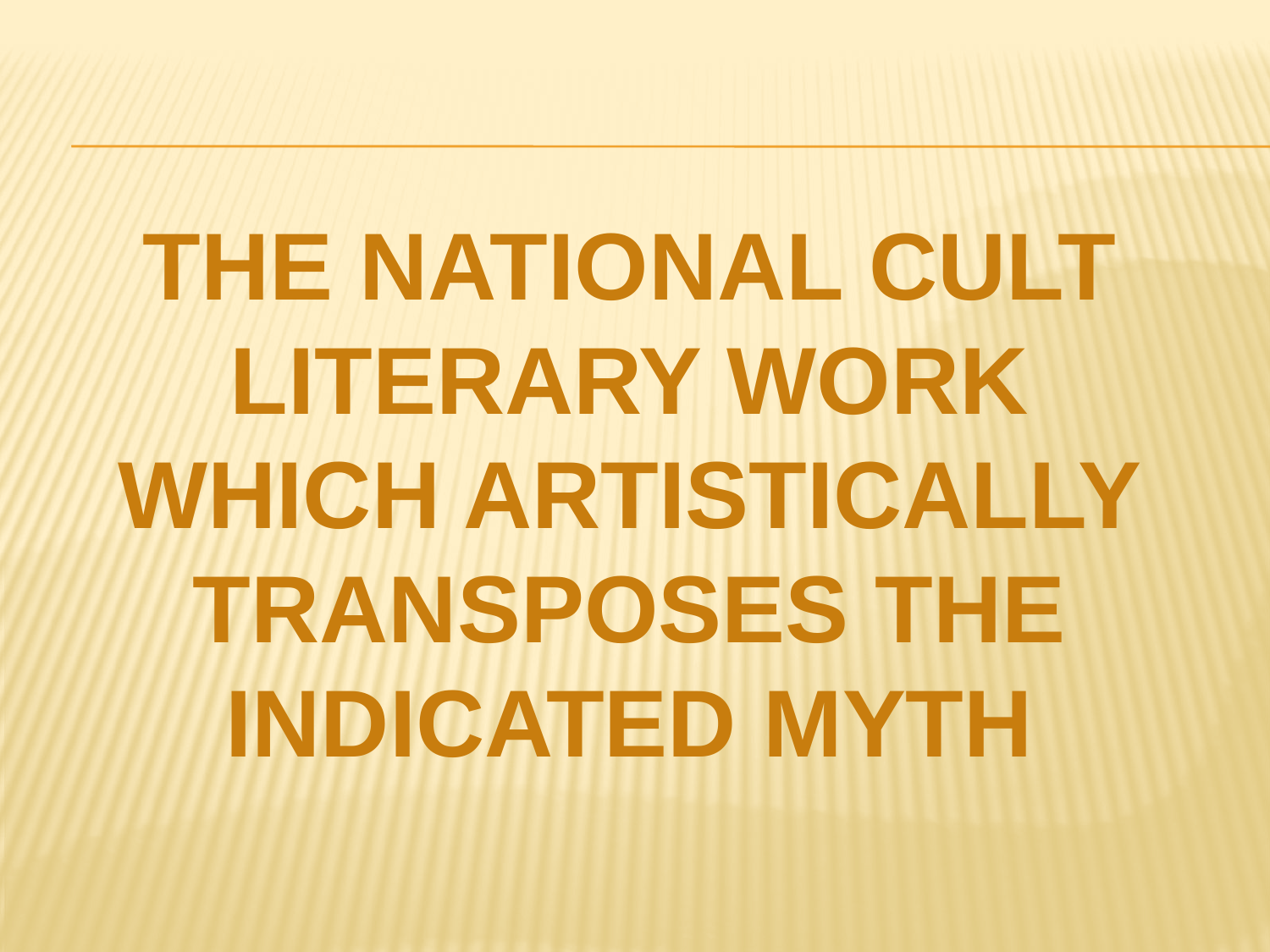

THE NATIONAL CULT LITERARY WORK WHICH ARTISTICALLY TRANSPOSES THE INDICATED MYTH